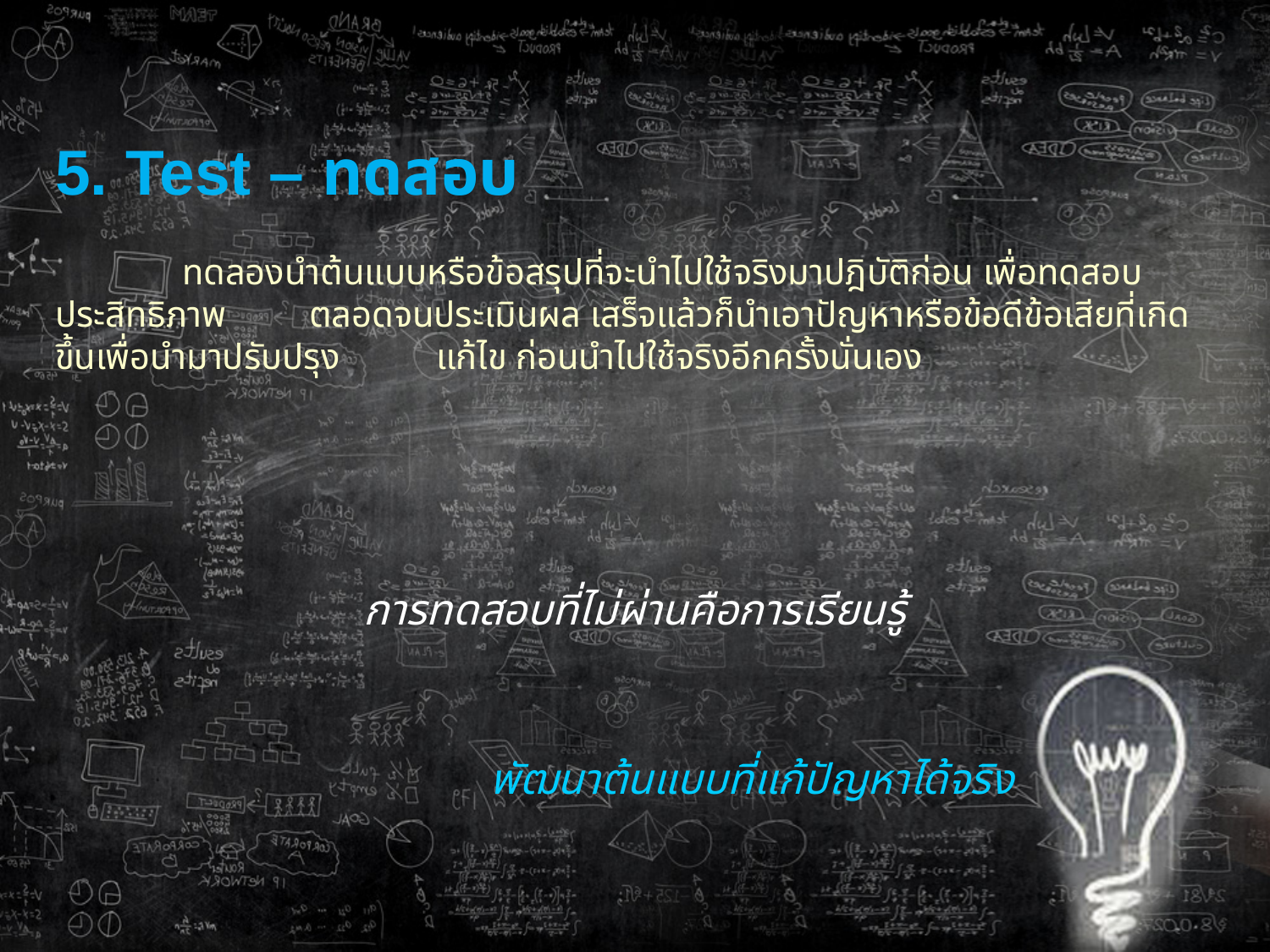

5. Test – ทดสอบ

	ทดลองนำต้นแบบหรือข้อสรุปที่จะนำไปใช้จริงมาปฎิบัติก่อน เพื่อทดสอบประสิทธิภาพ 	ตลอดจนประเมินผล เสร็จแล้วก็นำเอาปัญหาหรือข้อดีข้อเสียที่เกิดขึ้นเพื่อนำมาปรับปรุง	แก้ไข ก่อนนำไปใช้จริงอีกครั้งนั่นเอง
การทดสอบที่ไม่ผ่านคือการเรียนรู้
พัฒนาต้นแบบที่แก้ปัญหาได้จริง